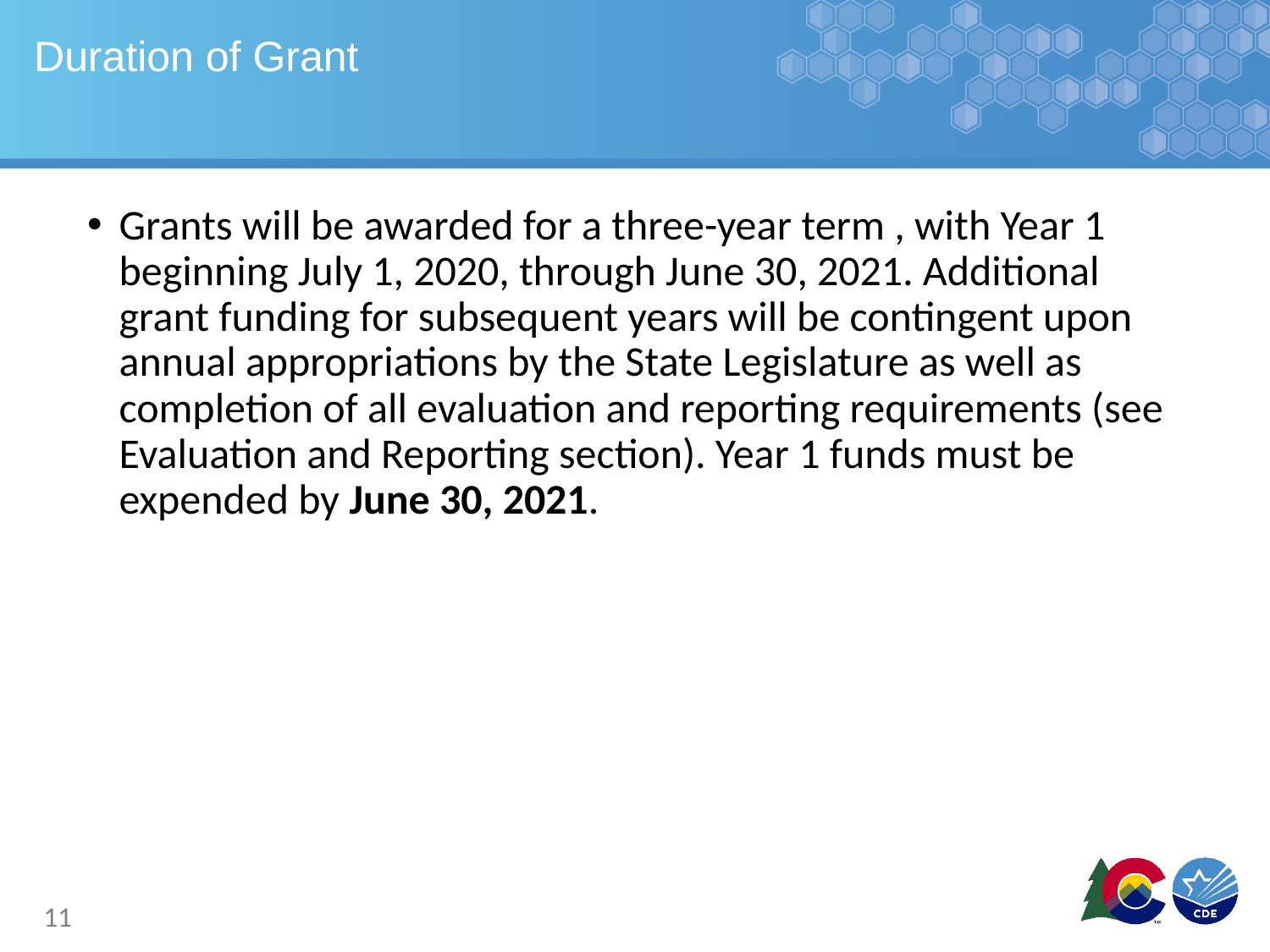

# Duration of Grant
Grants will be awarded for a three-year term , with Year 1 beginning July 1, 2020, through June 30, 2021. Additional grant funding for subsequent years will be contingent upon annual appropriations by the State Legislature as well as completion of all evaluation and reporting requirements (see Evaluation and Reporting section). Year 1 funds must be expended by June 30, 2021.

11